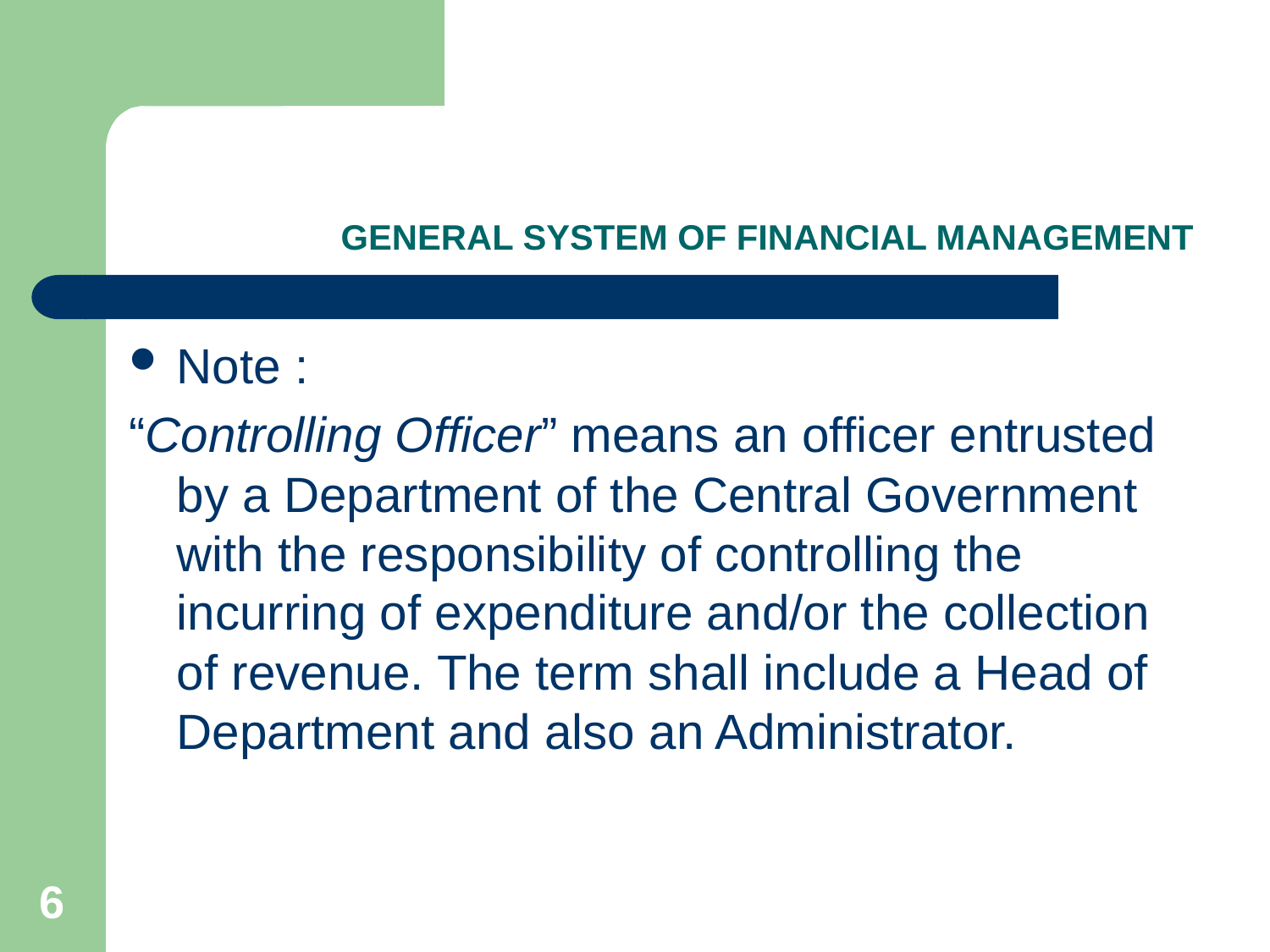

# GENERAL SYSTEM OF FINANCIAL MANAGEMENT
Note :
“Controlling Officer” means an officer entrusted by a Department of the Central Government with the responsibility of controlling the incurring of expenditure and/or the collection of revenue. The term shall include a Head of Department and also an Administrator.
6